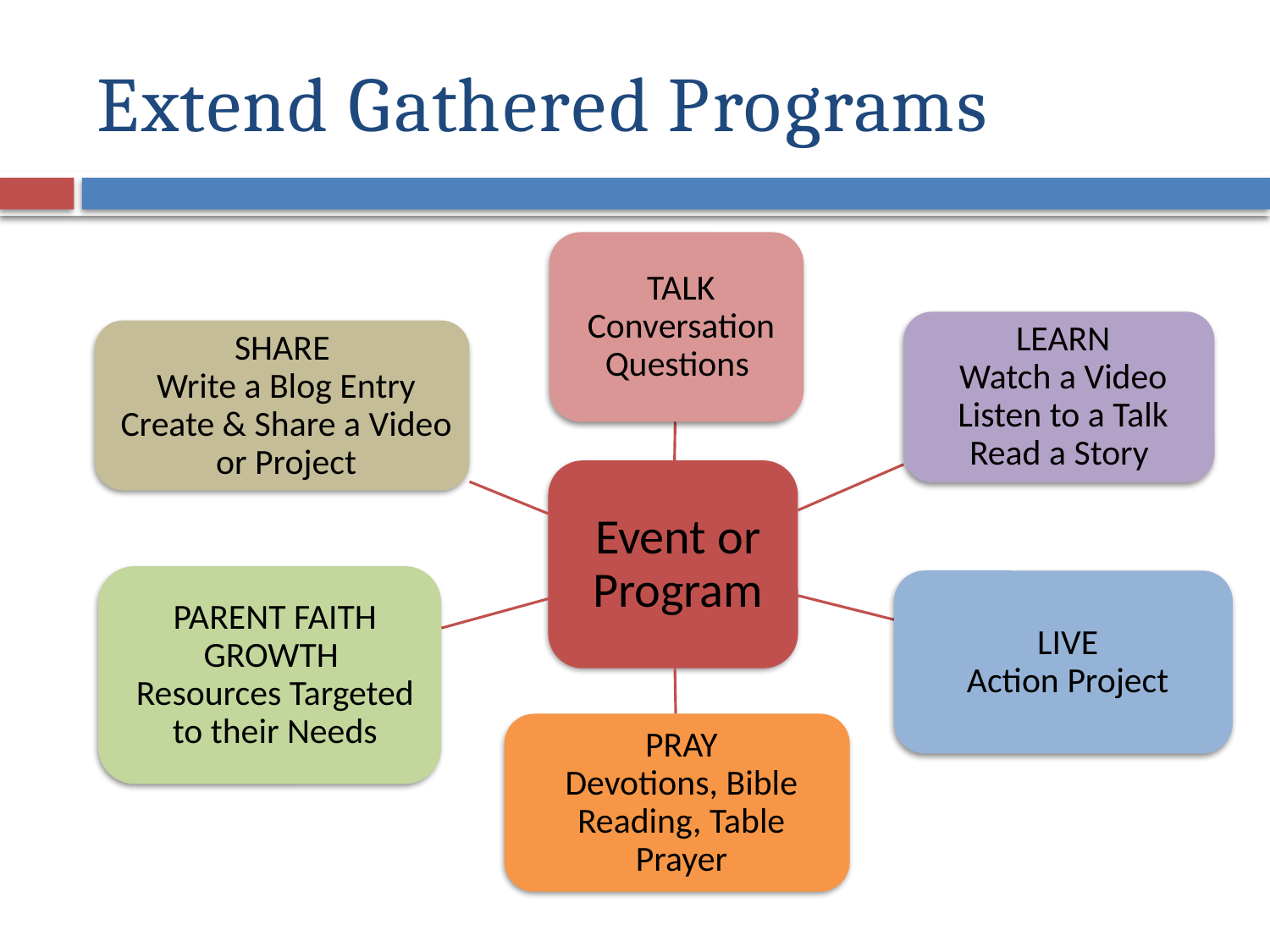

# Extend Gathered Programs
Event or Program
TALK Conversation Questions
LEARN
Watch a Video Listen to a Talk Read a Story
LIVE
Action Project
PRAY
Devotions, Bible Reading, Table Prayer
Parent Faith Growth
Resources Targeted to their Needs
SHARE
Write a Blog Entry Create & Share a Video or Project